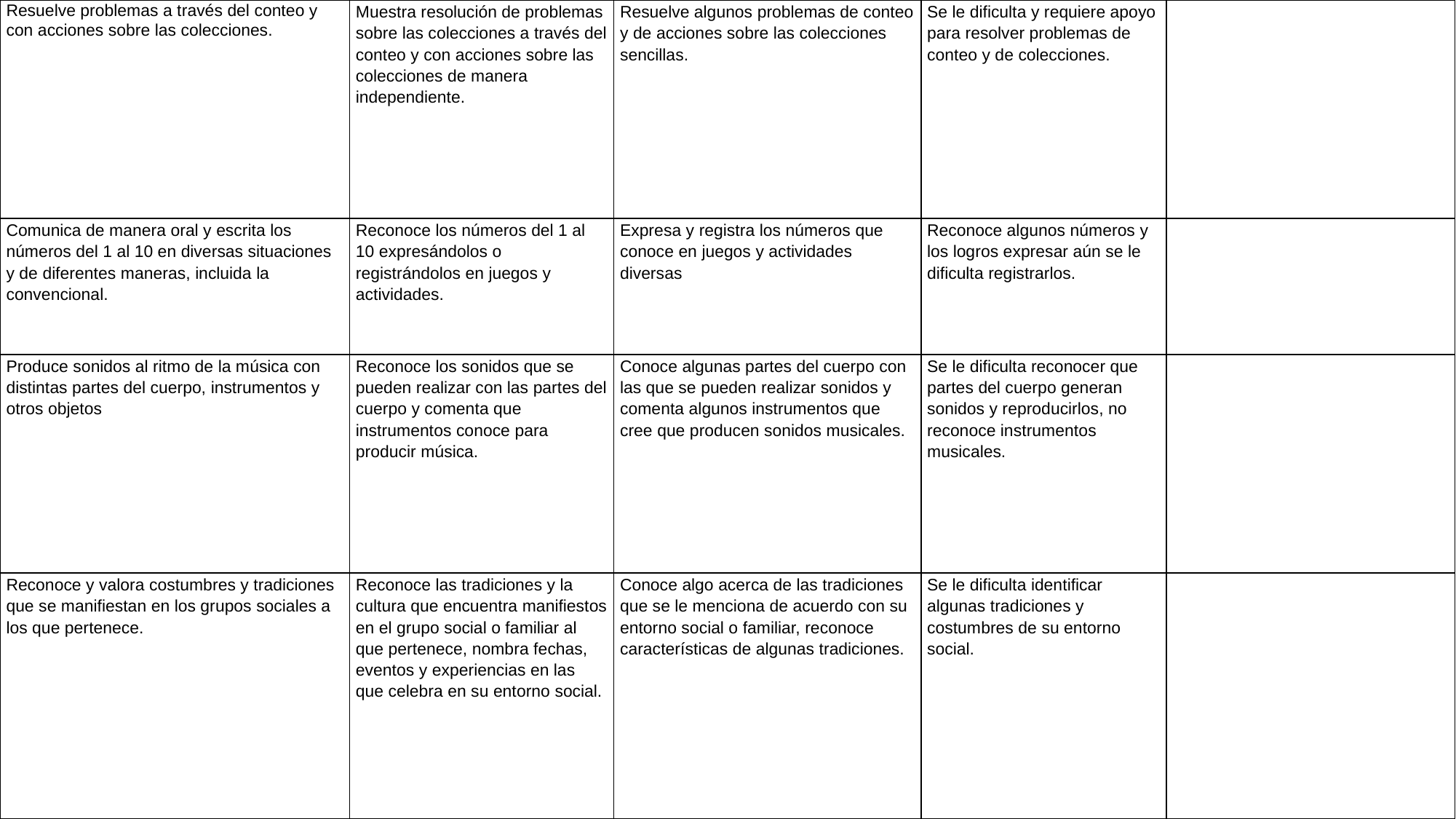

| Resuelve problemas a través del conteo y con acciones sobre las colecciones. | Muestra resolución de problemas sobre las colecciones a través del conteo y con acciones sobre las colecciones de manera independiente. | Resuelve algunos problemas de conteo y de acciones sobre las colecciones sencillas. | Se le dificulta y requiere apoyo para resolver problemas de conteo y de colecciones. |  |
| --- | --- | --- | --- | --- |
| Comunica de manera oral y escrita los números del 1 al 10 en diversas situaciones y de diferentes maneras, incluida la convencional. | Reconoce los números del 1 al 10 expresándolos o registrándolos en juegos y actividades. | Expresa y registra los números que conoce en juegos y actividades diversas | Reconoce algunos números y los logros expresar aún se le dificulta registrarlos. |  |
| Produce sonidos al ritmo de la música con distintas partes del cuerpo, instrumentos y otros objetos | Reconoce los sonidos que se pueden realizar con las partes del cuerpo y comenta que instrumentos conoce para producir música. | Conoce algunas partes del cuerpo con las que se pueden realizar sonidos y comenta algunos instrumentos que cree que producen sonidos musicales. | Se le dificulta reconocer que partes del cuerpo generan sonidos y reproducirlos, no reconoce instrumentos musicales. |  |
| Reconoce y valora costumbres y tradiciones que se manifiestan en los grupos sociales a los que pertenece. | Reconoce las tradiciones y la cultura que encuentra manifiestos en el grupo social o familiar al que pertenece, nombra fechas, eventos y experiencias en las que celebra en su entorno social. | Conoce algo acerca de las tradiciones que se le menciona de acuerdo con su entorno social o familiar, reconoce características de algunas tradiciones. | Se le dificulta identificar algunas tradiciones y costumbres de su entorno social. |  |